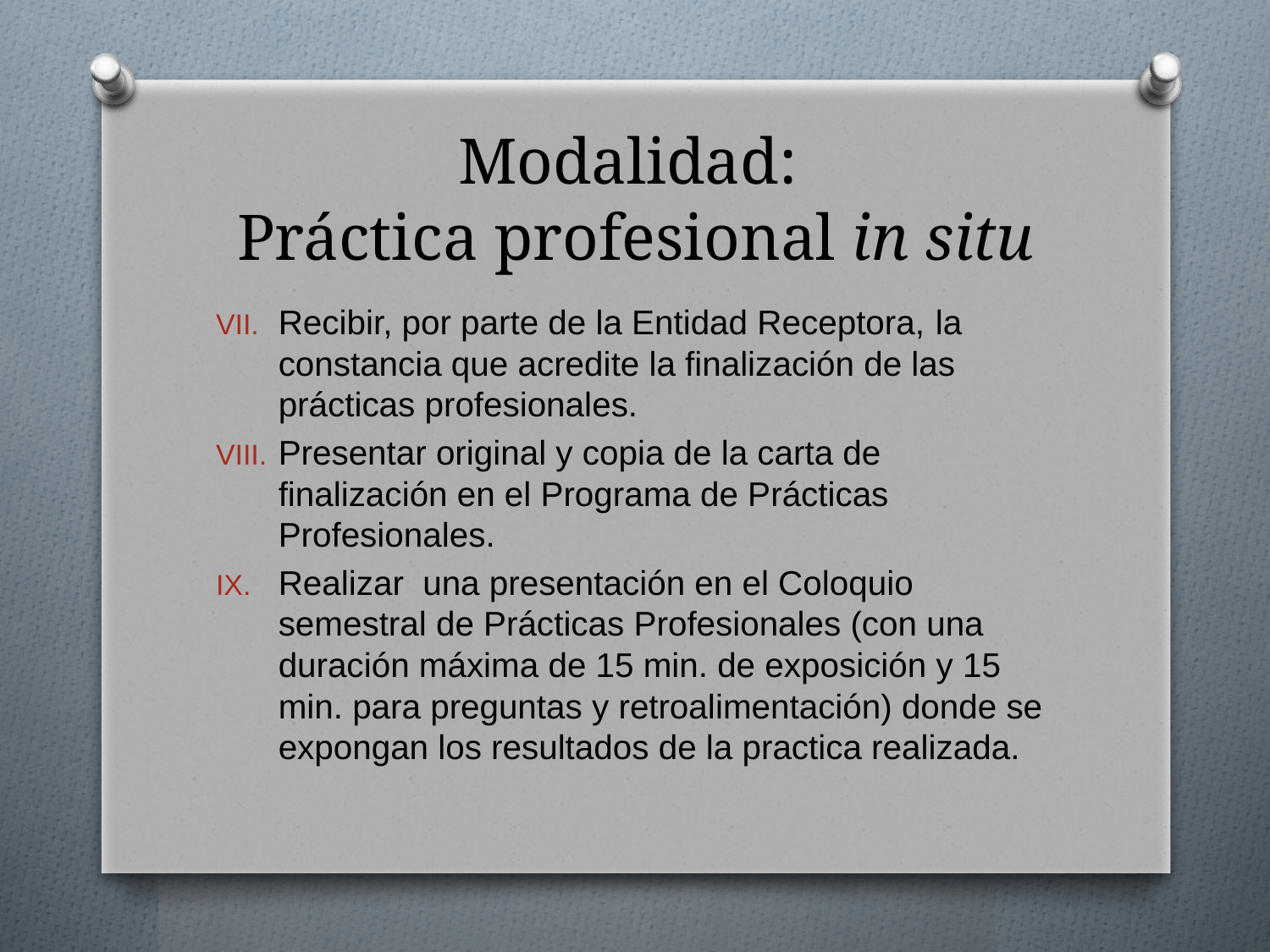

# Modalidad: Práctica profesional in situ
Recibir, por parte de la Entidad Receptora, la constancia que acredite la finalización de las prácticas profesionales.
Presentar original y copia de la carta de finalización en el Programa de Prácticas Profesionales.
Realizar  una presentación en el Coloquio semestral de Prácticas Profesionales (con una duración máxima de 15 min. de exposición y 15 min. para preguntas y retroalimentación) donde se expongan los resultados de la practica realizada.